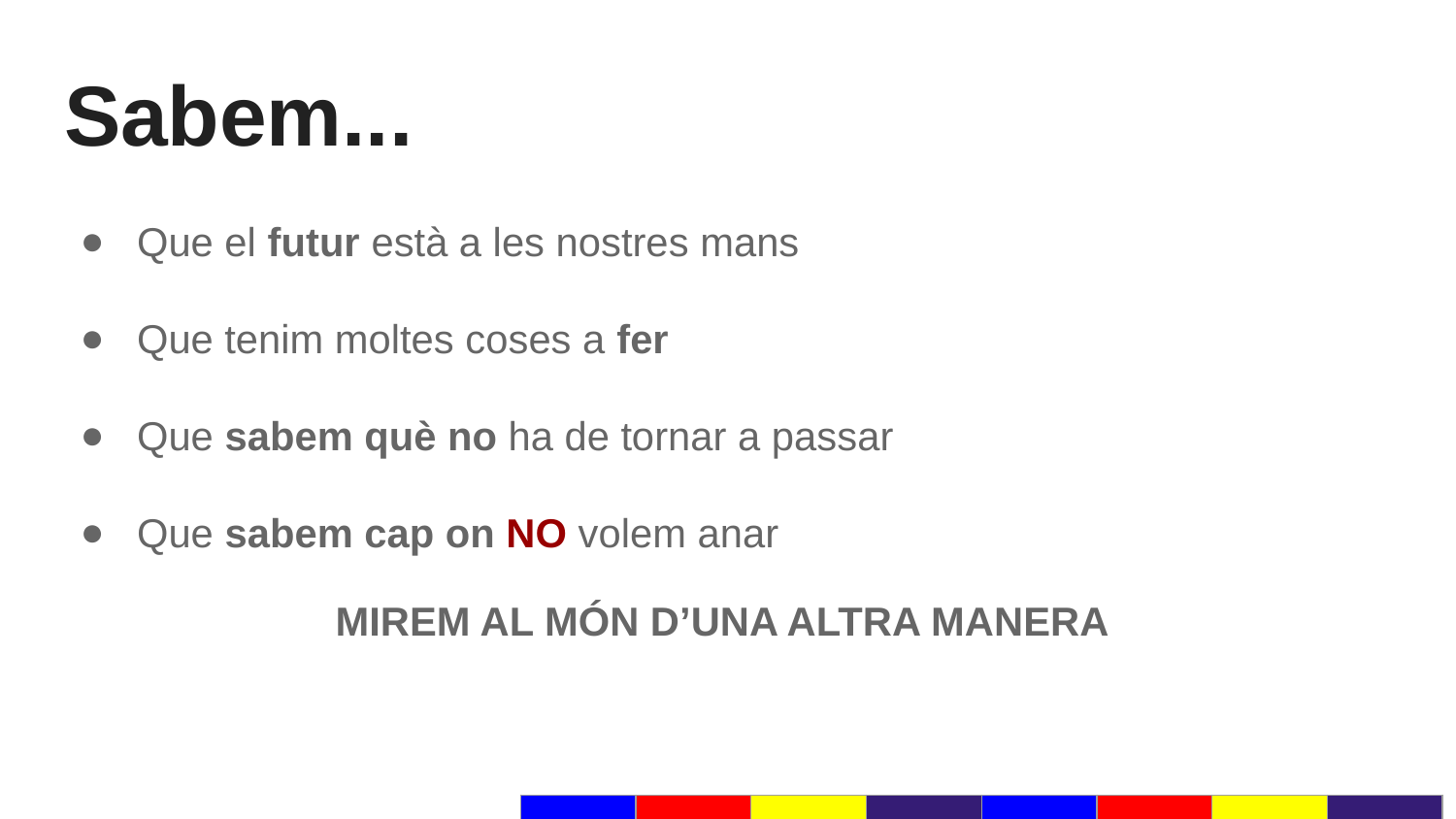

# Sabem...
Que el futur està a les nostres mans
Que tenim moltes coses a fer
Que sabem què no ha de tornar a passar
Que sabem cap on NO volem anar
MIREM AL MÓN D’UNA ALTRA MANERA
|  |  |  |  |  |  |  |  |
| --- | --- | --- | --- | --- | --- | --- | --- |